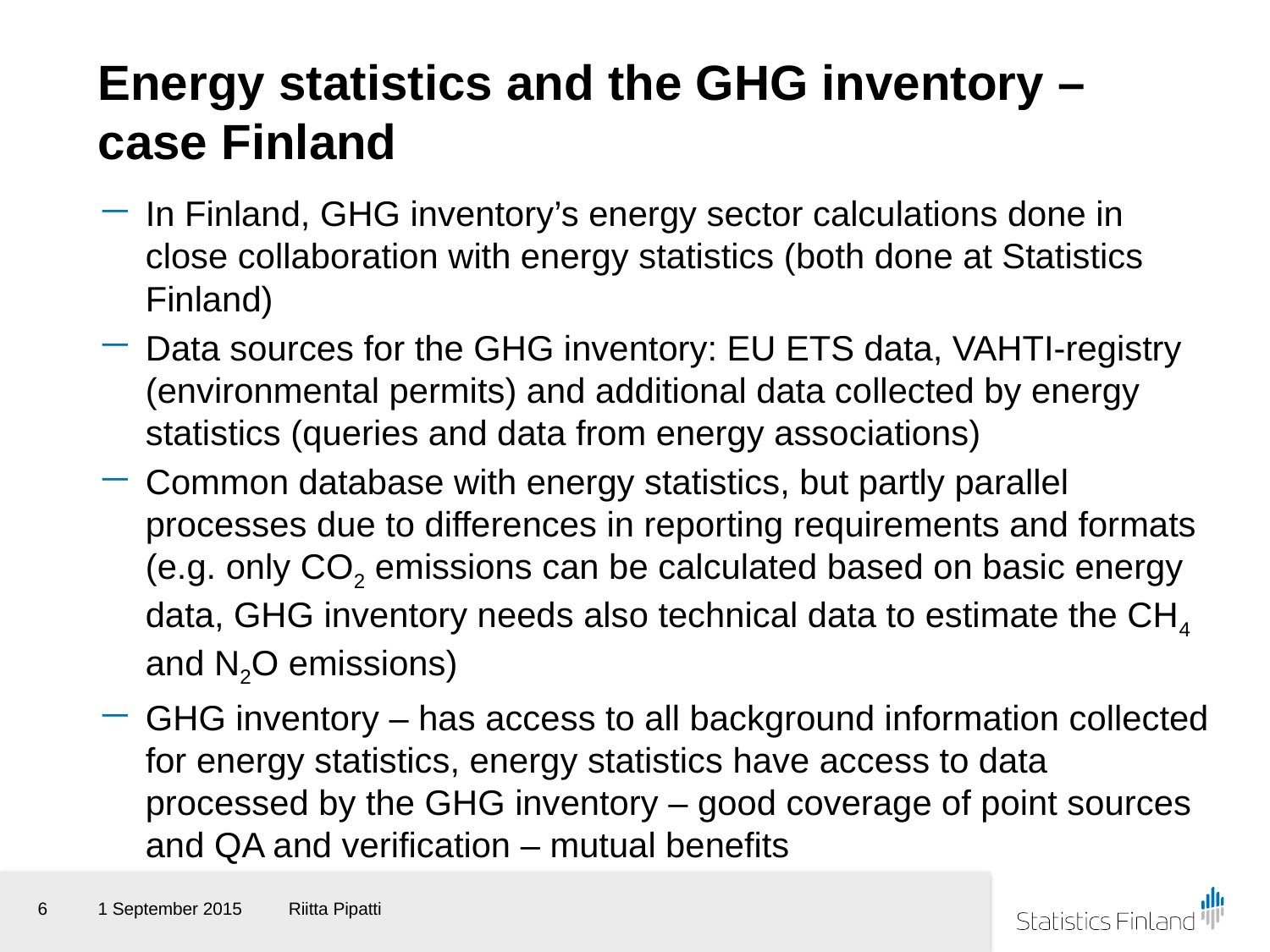

# Energy statistics and the GHG inventory – case Finland
In Finland, GHG inventory’s energy sector calculations done in close collaboration with energy statistics (both done at Statistics Finland)
Data sources for the GHG inventory: EU ETS data, VAHTI-registry (environmental permits) and additional data collected by energy statistics (queries and data from energy associations)
Common database with energy statistics, but partly parallel processes due to differences in reporting requirements and formats (e.g. only CO2 emissions can be calculated based on basic energy data, GHG inventory needs also technical data to estimate the CH4 and N2O emissions)
GHG inventory – has access to all background information collected for energy statistics, energy statistics have access to data processed by the GHG inventory – good coverage of point sources and QA and verification – mutual benefits

6
1 September 2015
Riitta Pipatti